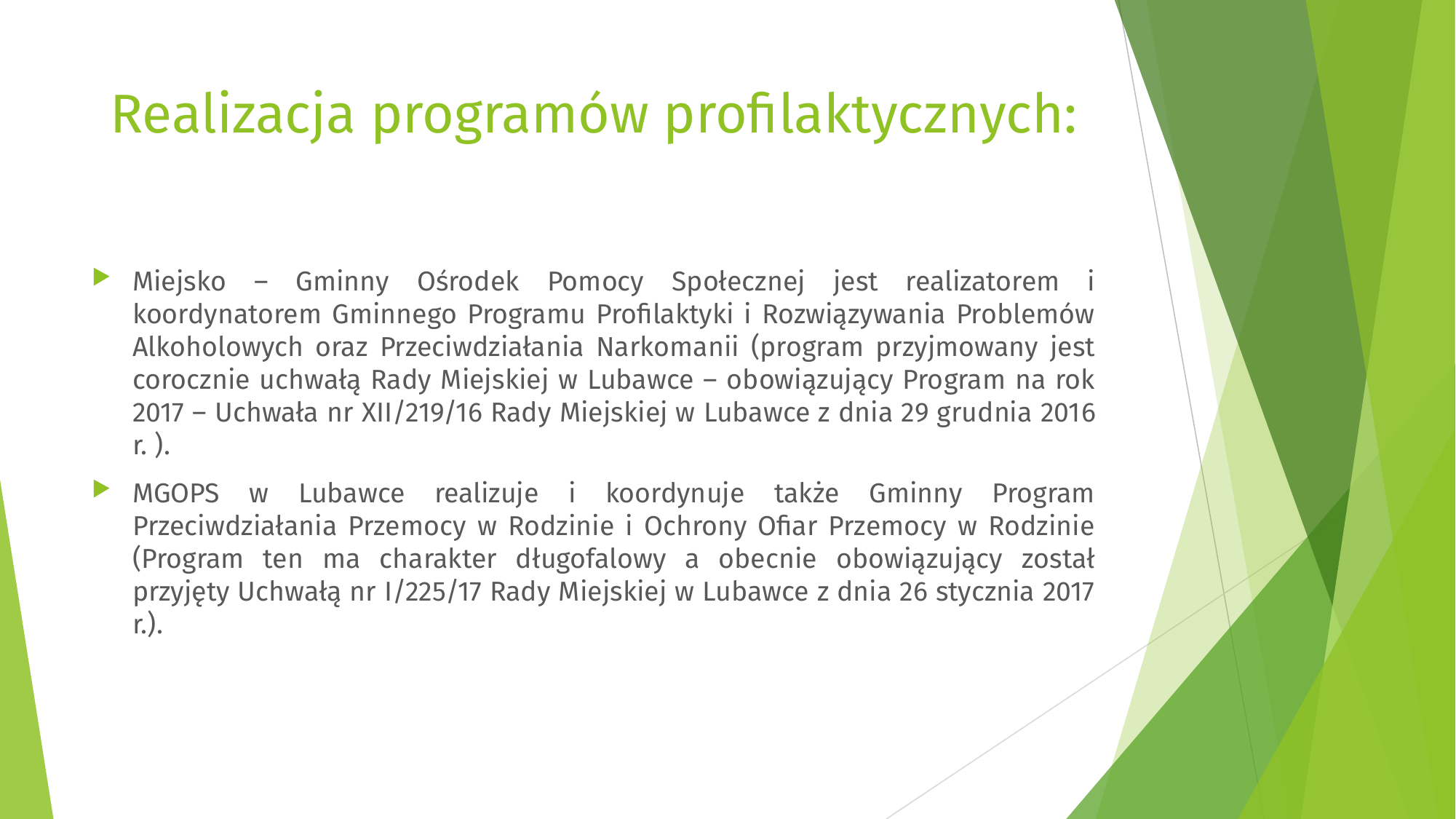

# Realizacja programów profilaktycznych:
Miejsko – Gminny Ośrodek Pomocy Społecznej jest realizatorem i koordynatorem Gminnego Programu Profilaktyki i Rozwiązywania Problemów Alkoholowych oraz Przeciwdziałania Narkomanii (program przyjmowany jest corocznie uchwałą Rady Miejskiej w Lubawce – obowiązujący Program na rok 2017 – Uchwała nr XII/219/16 Rady Miejskiej w Lubawce z dnia 29 grudnia 2016 r. ).
MGOPS w Lubawce realizuje i koordynuje także Gminny Program Przeciwdziałania Przemocy w Rodzinie i Ochrony Ofiar Przemocy w Rodzinie (Program ten ma charakter długofalowy a obecnie obowiązujący został przyjęty Uchwałą nr I/225/17 Rady Miejskiej w Lubawce z dnia 26 stycznia 2017 r.).